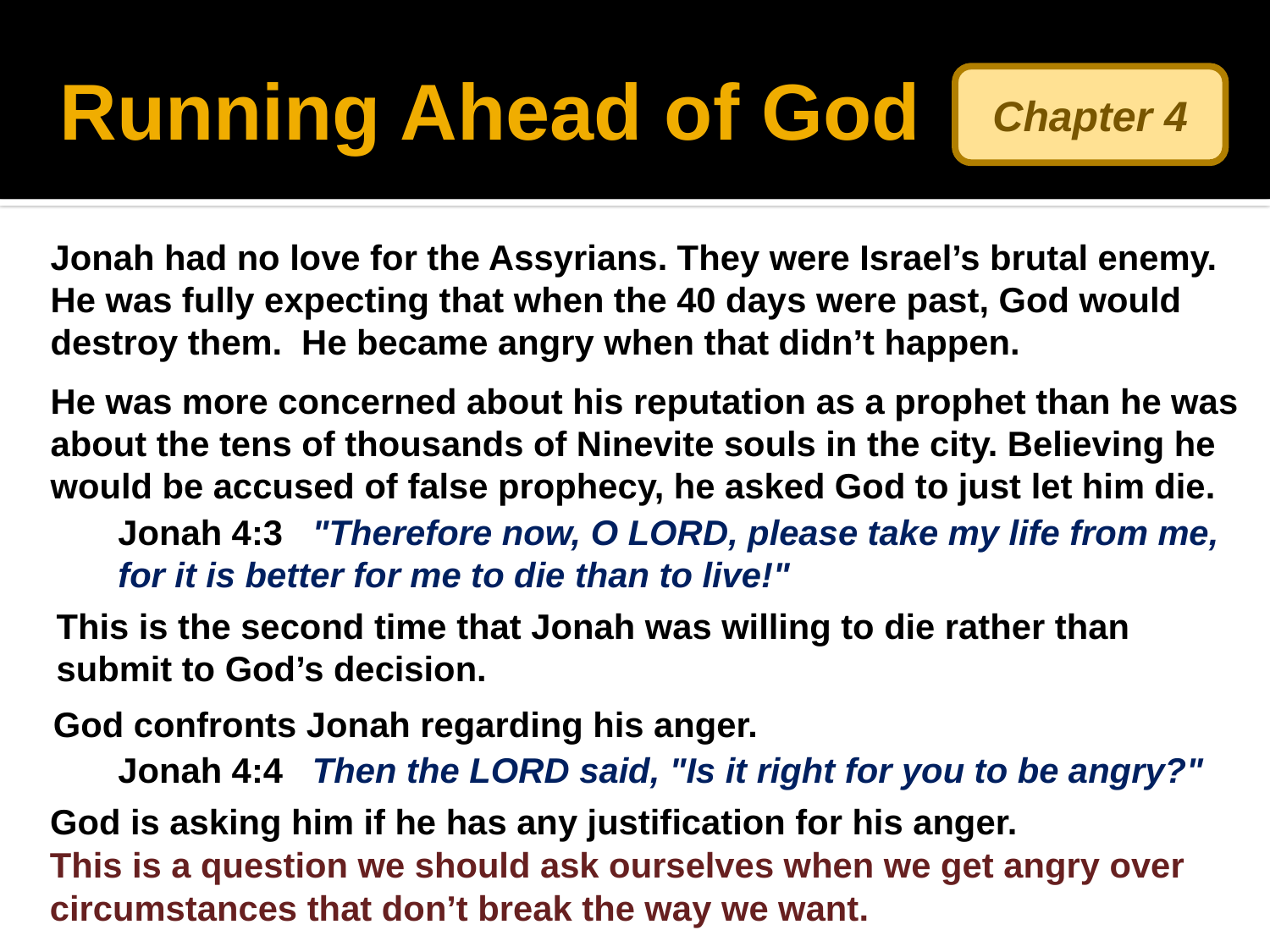

# Running Ahead of God
Chapter 4
Jonah had no love for the Assyrians. They were Israel’s brutal enemy. He was fully expecting that when the 40 days were past, God would destroy them.  He became angry when that didn’t happen.

He was more concerned about his reputation as a prophet than he was about the tens of thousands of Ninevite souls in the city. Believing he would be accused of false prophecy, he asked God to just let him die.
Jonah 4:3   "Therefore now, O LORD, please take my life from me, for it is better for me to die than to live!"
This is the second time that Jonah was willing to die rather than submit to God’s decision.
God confronts Jonah regarding his anger.
Jonah 4:4   Then the LORD said, "Is it right for you to be angry?"
God is asking him if he has any justification for his anger.
This is a question we should ask ourselves when we get angry over circumstances that don’t break the way we want.